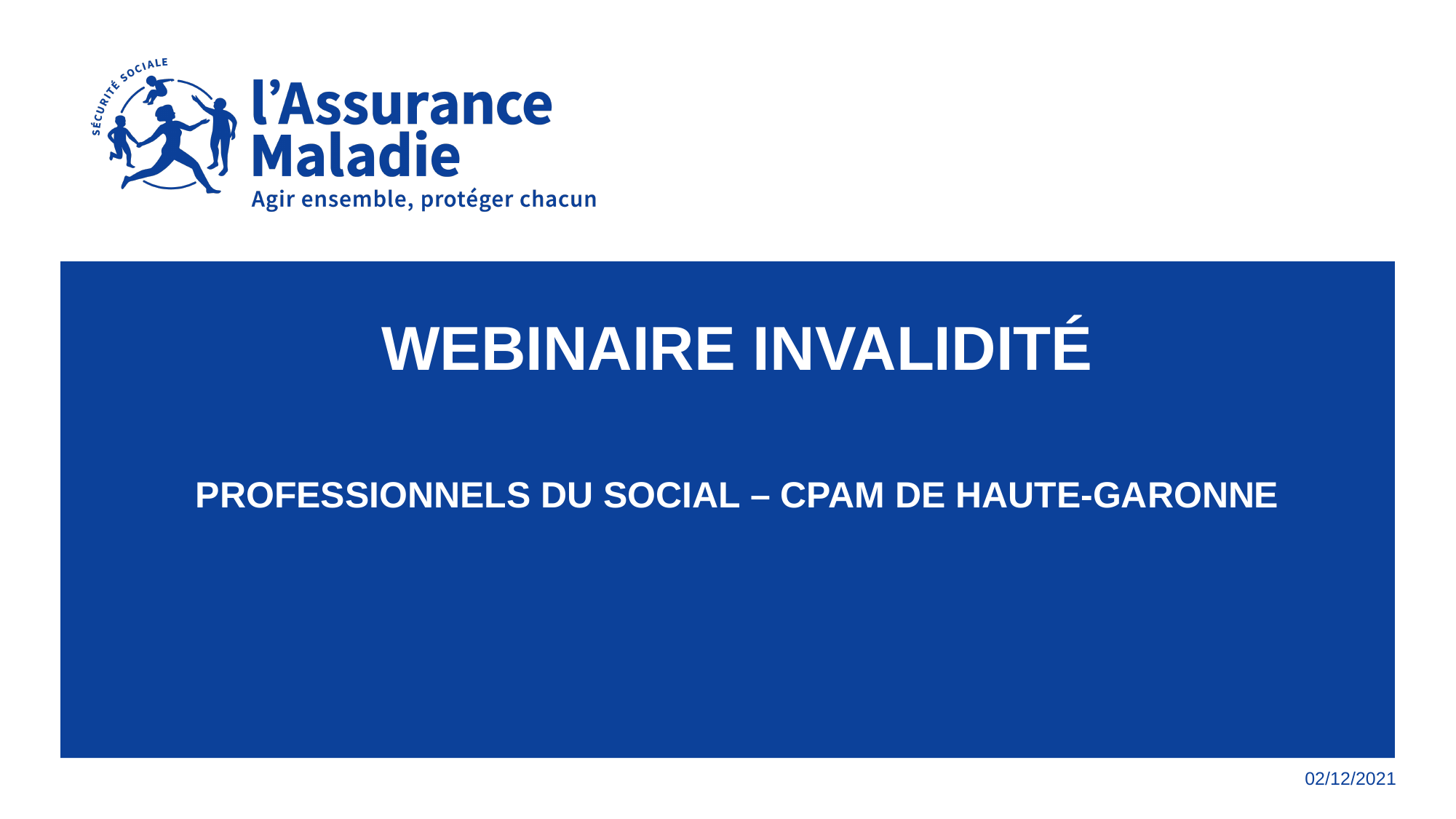

# Webinaire invalidité professionnels du social – cpam de haute-garonne
02/12/2021